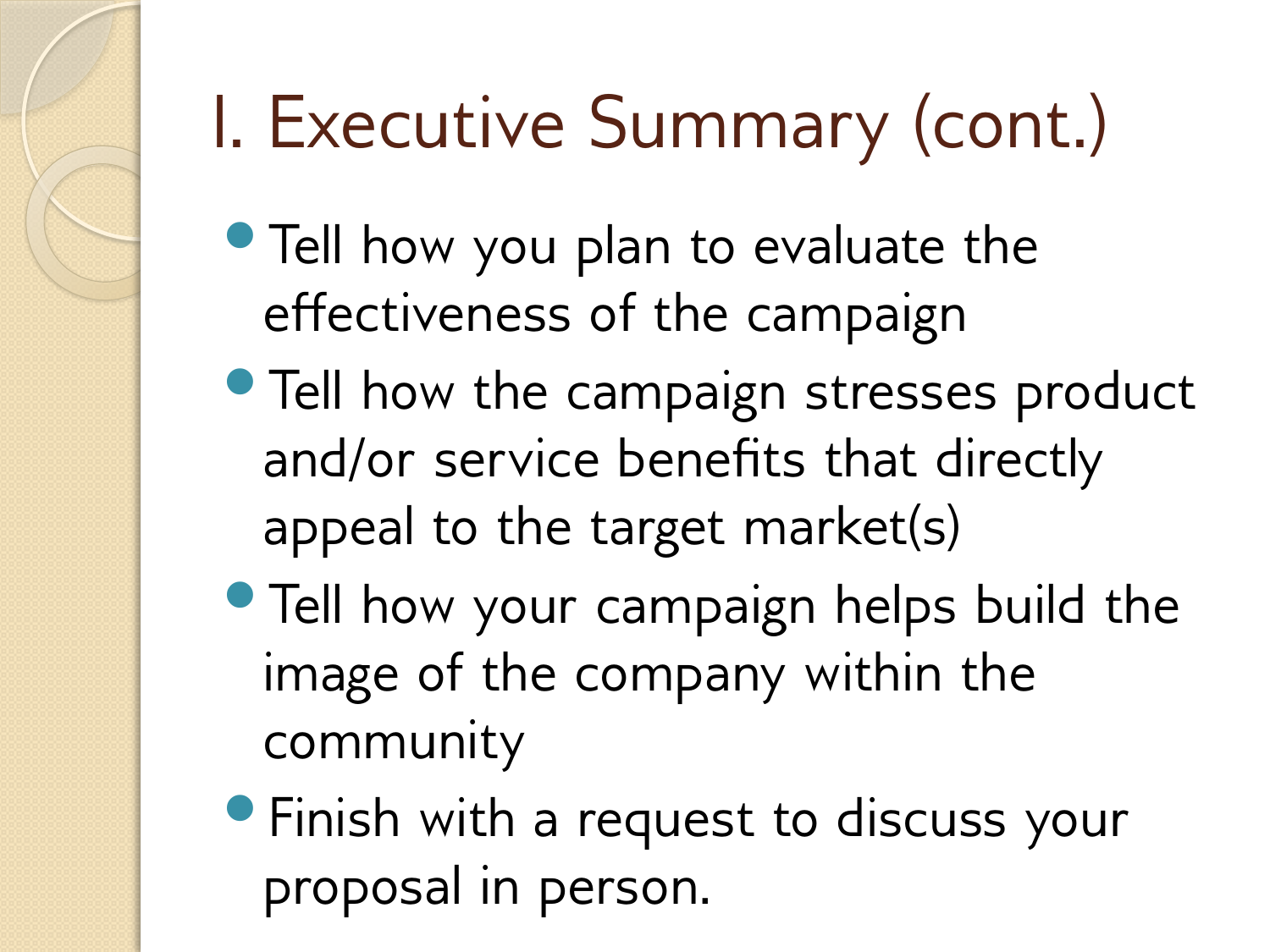

# I. Executive Summary (cont.)
Tell how you plan to evaluate the effectiveness of the campaign
Tell how the campaign stresses product and/or service benefits that directly appeal to the target market(s)
Tell how your campaign helps build the image of the company within the community
Finish with a request to discuss your proposal in person.